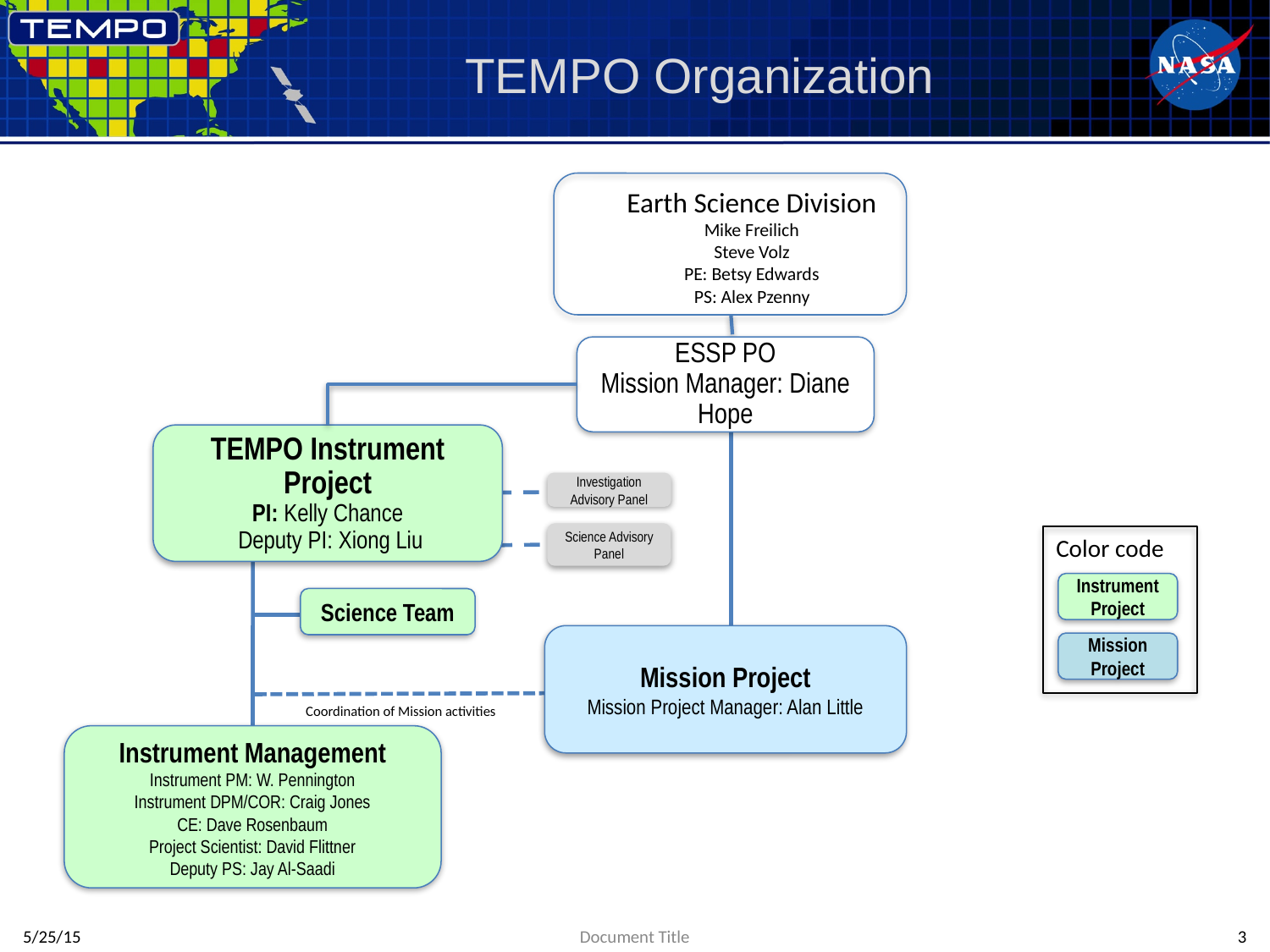

# TEMPO Organization

Earth Science Division
Mike Freilich
Steve Volz
PE: Betsy Edwards
PS: Alex Pzenny
ESSP PO
Mission Manager: Diane Hope
TEMPO Instrument Project
PI: Kelly Chance
 Deputy PI: Xiong Liu
Investigation Advisory Panel
Science Advisory Panel
Color code

Instrument Project
Science Team
Mission Project
Mission Project Manager: Alan Little
Mission Project
Coordination of Mission activities
Instrument Management
Instrument PM: W. Pennington
Instrument DPM/COR: Craig Jones
CE: Dave Rosenbaum
Project Scientist: David Flittner
Deputy PS: Jay Al-Saadi